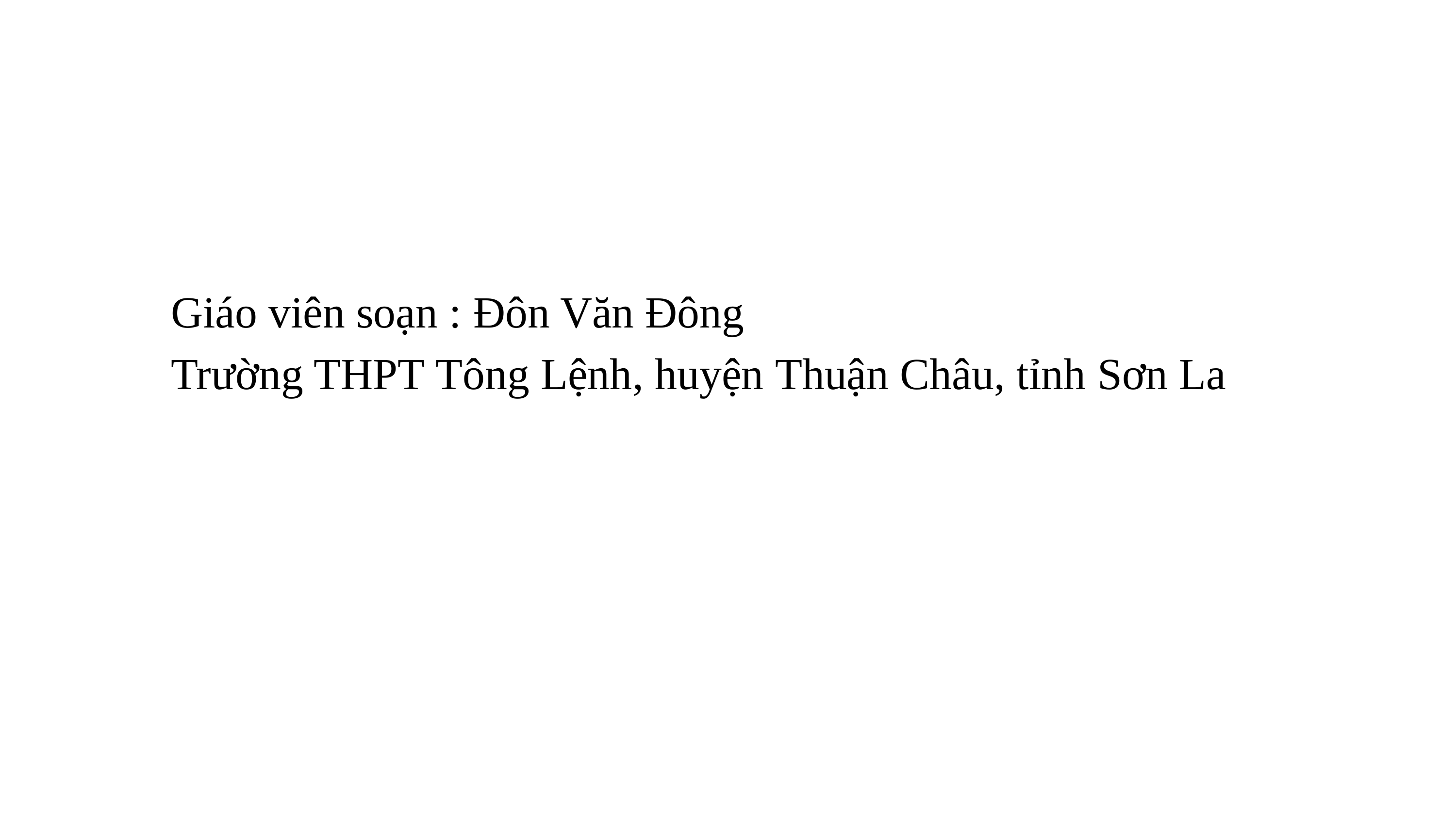

Giáo viên soạn : Đôn Văn Đông
Trường THPT Tông Lệnh, huyện Thuận Châu, tỉnh Sơn La